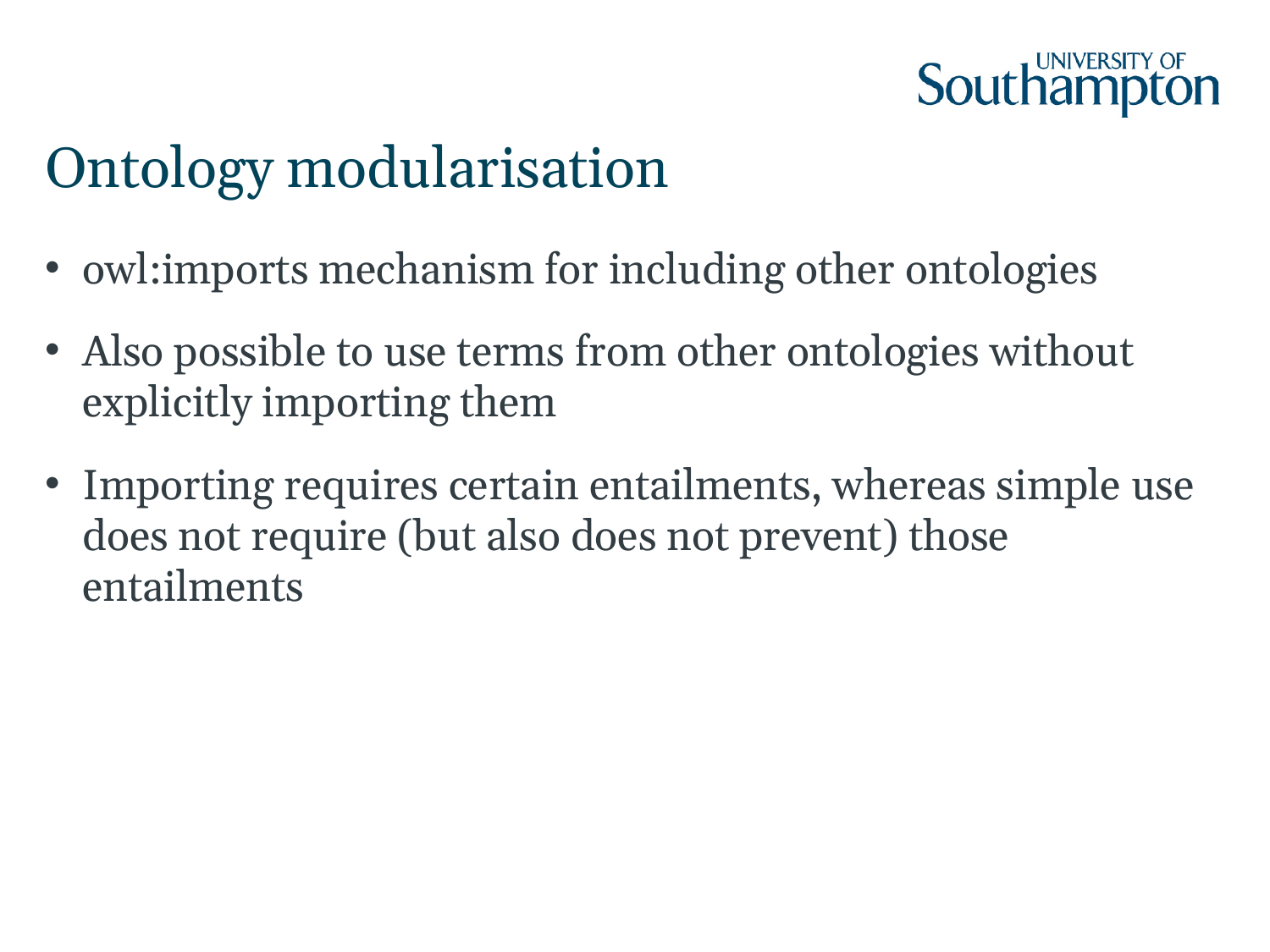

# Ontology modularisation
owl:imports mechanism for including other ontologies
Also possible to use terms from other ontologies without explicitly importing them
Importing requires certain entailments, whereas simple use does not require (but also does not prevent) those entailments